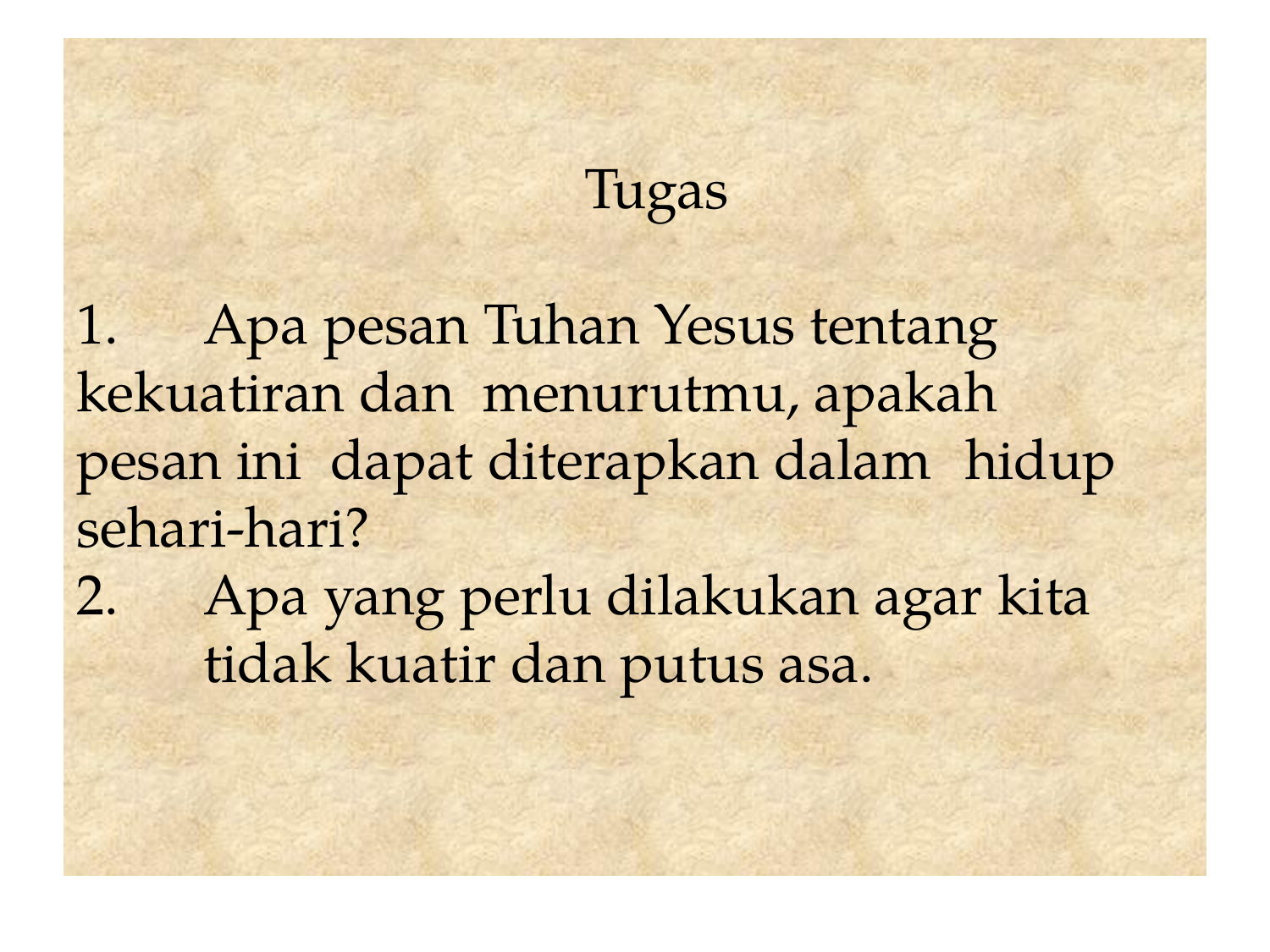

# Tugas 1.	Apa pesan Tuhan Yesus tentang 	kekuatiran dan  menurutmu, apakah 	pesan ini 	dapat diterapkan dalam 	hidup sehari-hari? 2.	Apa yang perlu dilakukan agar kita 	tidak kuatir dan putus asa.